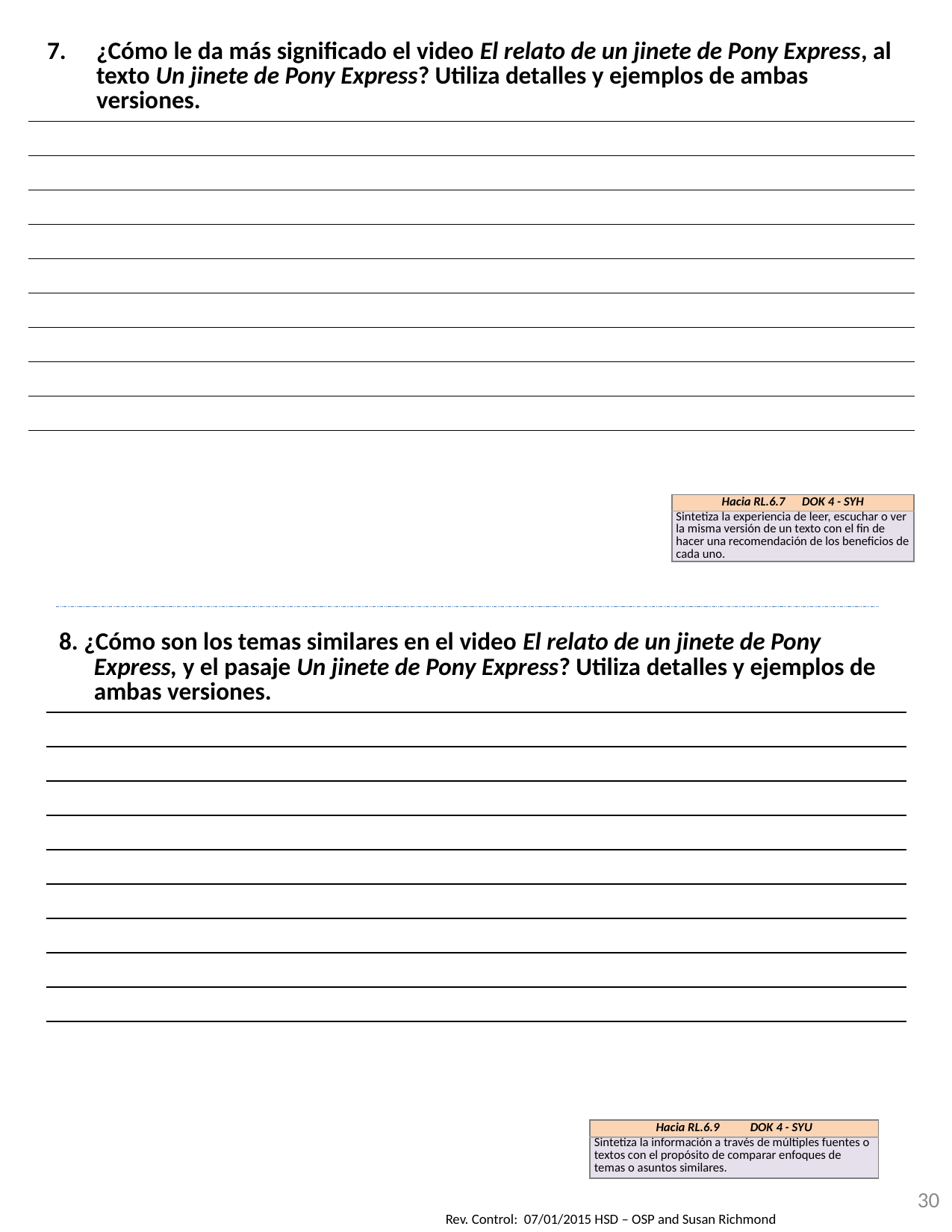

| ¿Cómo le da más significado el video El relato de un jinete de Pony Express, al texto Un jinete de Pony Express? Utiliza detalles y ejemplos de ambas versiones. |
| --- |
|  |
|  |
|  |
|  |
|  |
|  |
|  |
|  |
|  |
| Hacia RL.6.7 DOK 4 - SYH |
| --- |
| Sintetiza la experiencia de leer, escuchar o ver la misma versión de un texto con el fin de hacer una recomendación de los beneficios de cada uno. |
| 8. ¿Cómo son los temas similares en el video El relato de un jinete de Pony Express, y el pasaje Un jinete de Pony Express? Utiliza detalles y ejemplos de ambas versiones. |
| --- |
|  |
|  |
|  |
|  |
|  |
|  |
|  |
|  |
|  |
| Hacia RL.6.9 DOK 4 - SYU |
| --- |
| Sintetiza la información a través de múltiples fuentes o textos con el propósito de comparar enfoques de temas o asuntos similares. |
30